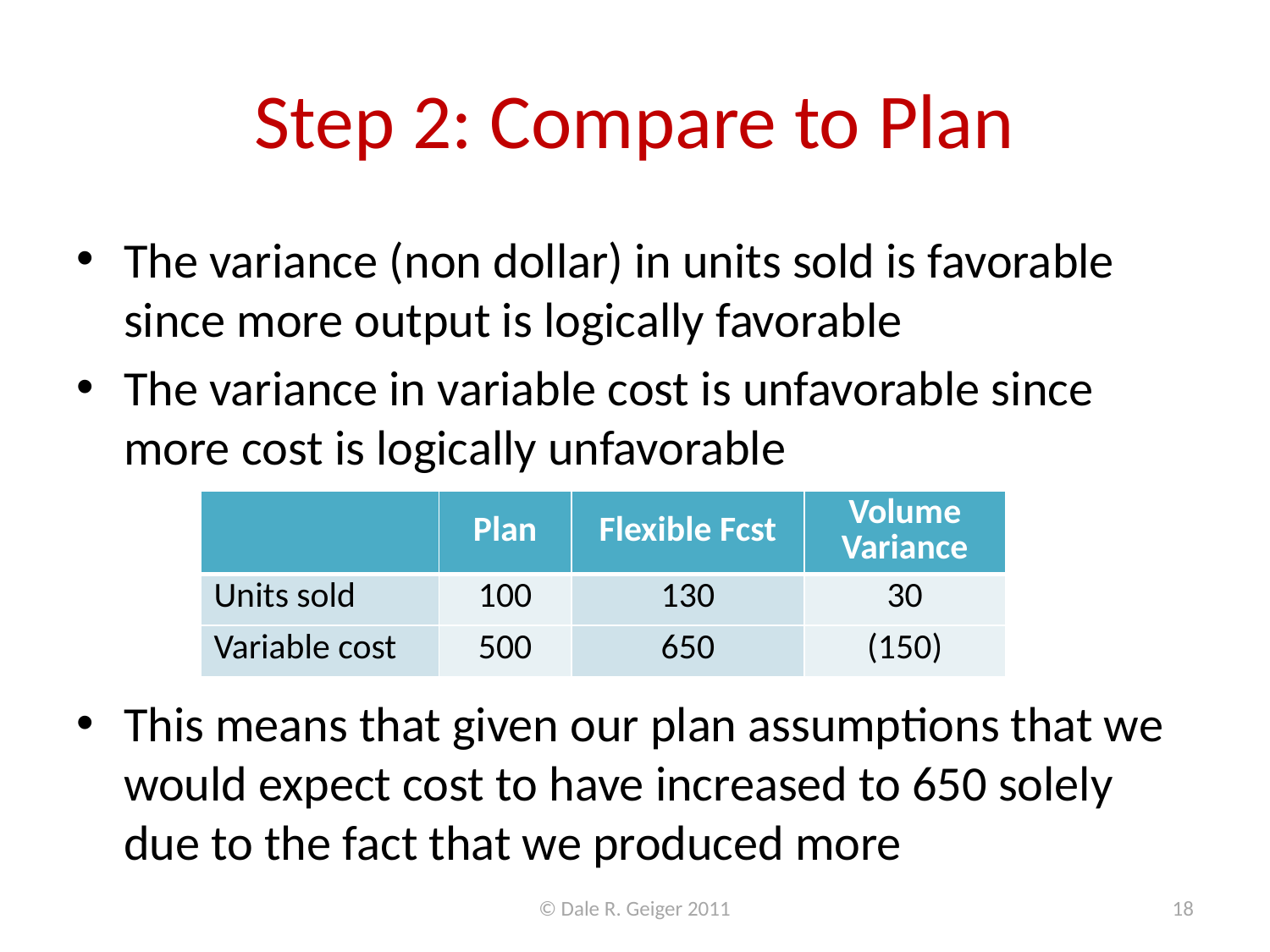

# Step 2: Compare to Plan
The variance (non dollar) in units sold is favorable since more output is logically favorable
The variance in variable cost is unfavorable since more cost is logically unfavorable

This means that given our plan assumptions that we would expect cost to have increased to 650 solely due to the fact that we produced more
|  | Plan | Flexible Fcst | Volume Variance |
| --- | --- | --- | --- |
| Units sold | 100 | 130 | 30 |
| Variable cost | 500 | 650 | (150) |
© Dale R. Geiger 2011
18